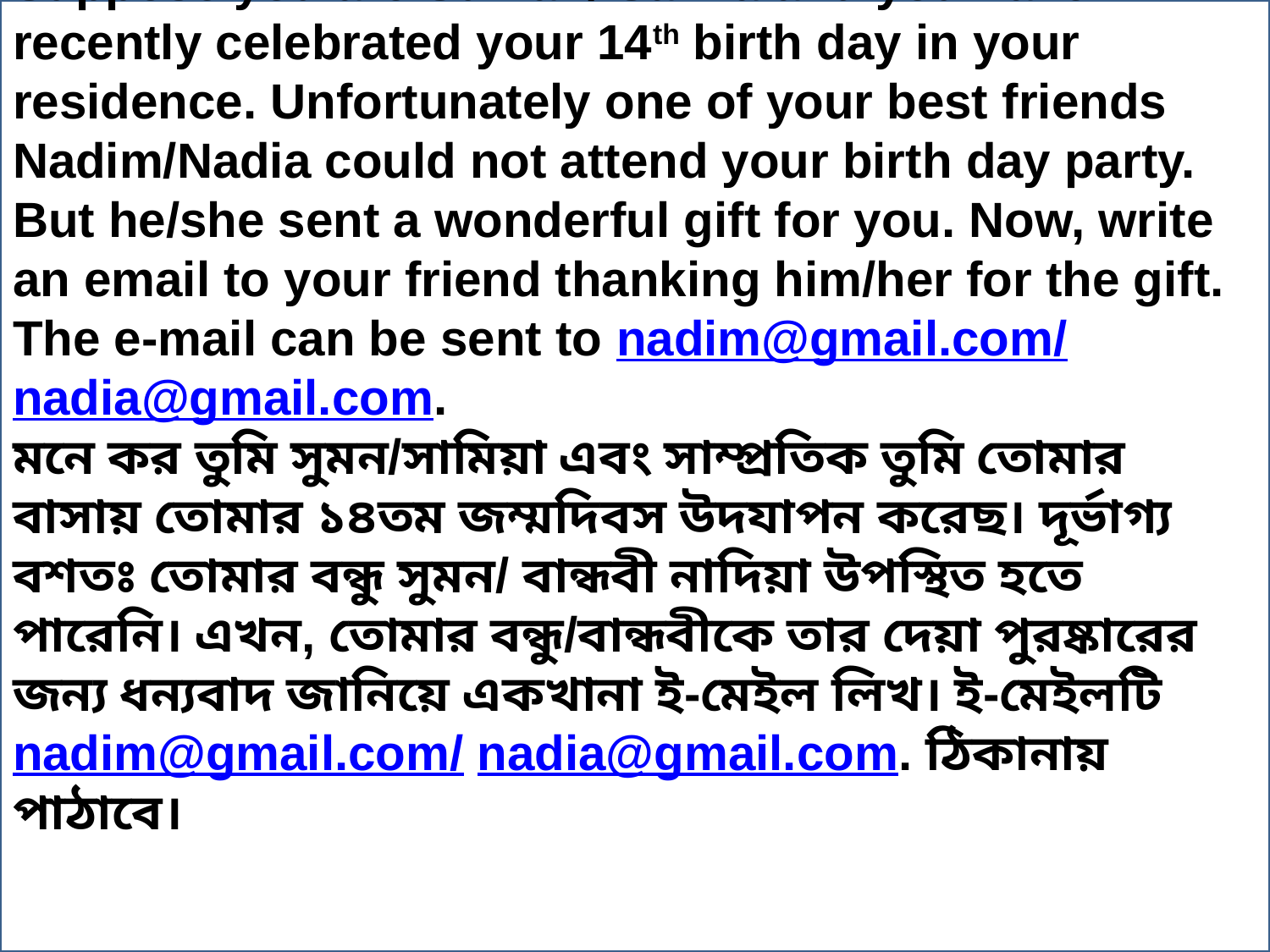

Suppose you are Suman/ Samia and you have recently celebrated your 14th birth day in your residence. Unfortunately one of your best friends Nadim/Nadia could not attend your birth day party. But he/she sent a wonderful gift for you. Now, write an email to your friend thanking him/her for the gift. The e-mail can be sent to nadim@gmail.com/ nadia@gmail.com.
মনে কর তুমি সুমন/সামিয়া এবং সাম্প্রতিক তুমি তোমার বাসায় তোমার ১৪তম জম্মদিবস উদযাপন করেছ। দূর্ভাগ্য বশতঃ তোমার বন্ধু সুমন/ বান্ধবী নাদিয়া উপস্থিত হতে পারেনি। এখন, তোমার বন্ধু/বান্ধবীকে তার দেয়া পুরষ্কারের জন্য ধন্যবাদ জানিয়ে একখানা ই-মেইল লিখ। ই-মেইলটি nadim@gmail.com/ nadia@gmail.com. ঠিকানায় পাঠাবে।